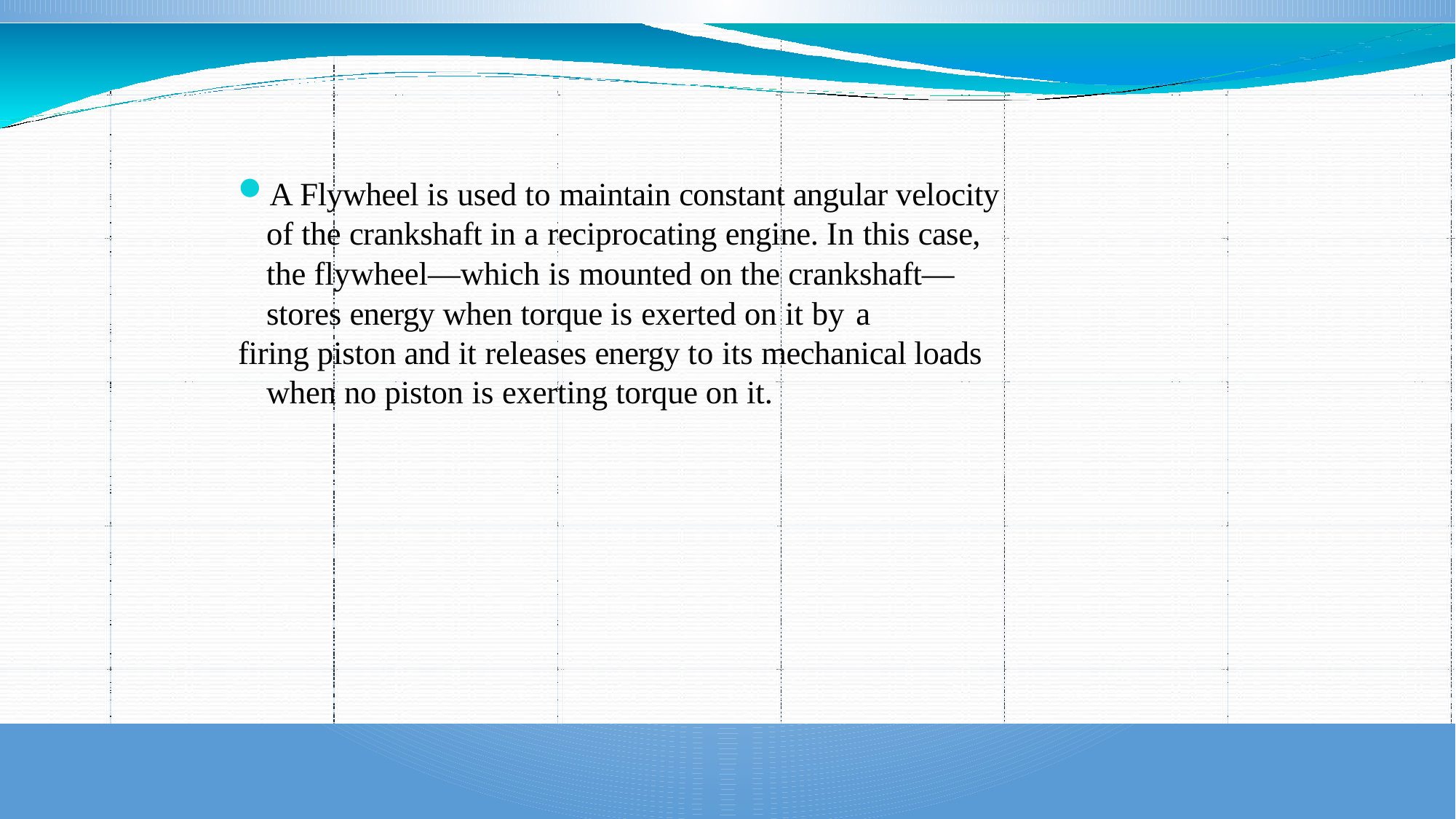

A Flywheel is used to maintain constant angular velocity  of the crankshaft in a reciprocating engine. In this case,  the flywheel—which is mounted on the crankshaft—  stores energy when torque is exerted on it by a
firing piston and it releases energy to its mechanical loads  when no piston is exerting torque on it.